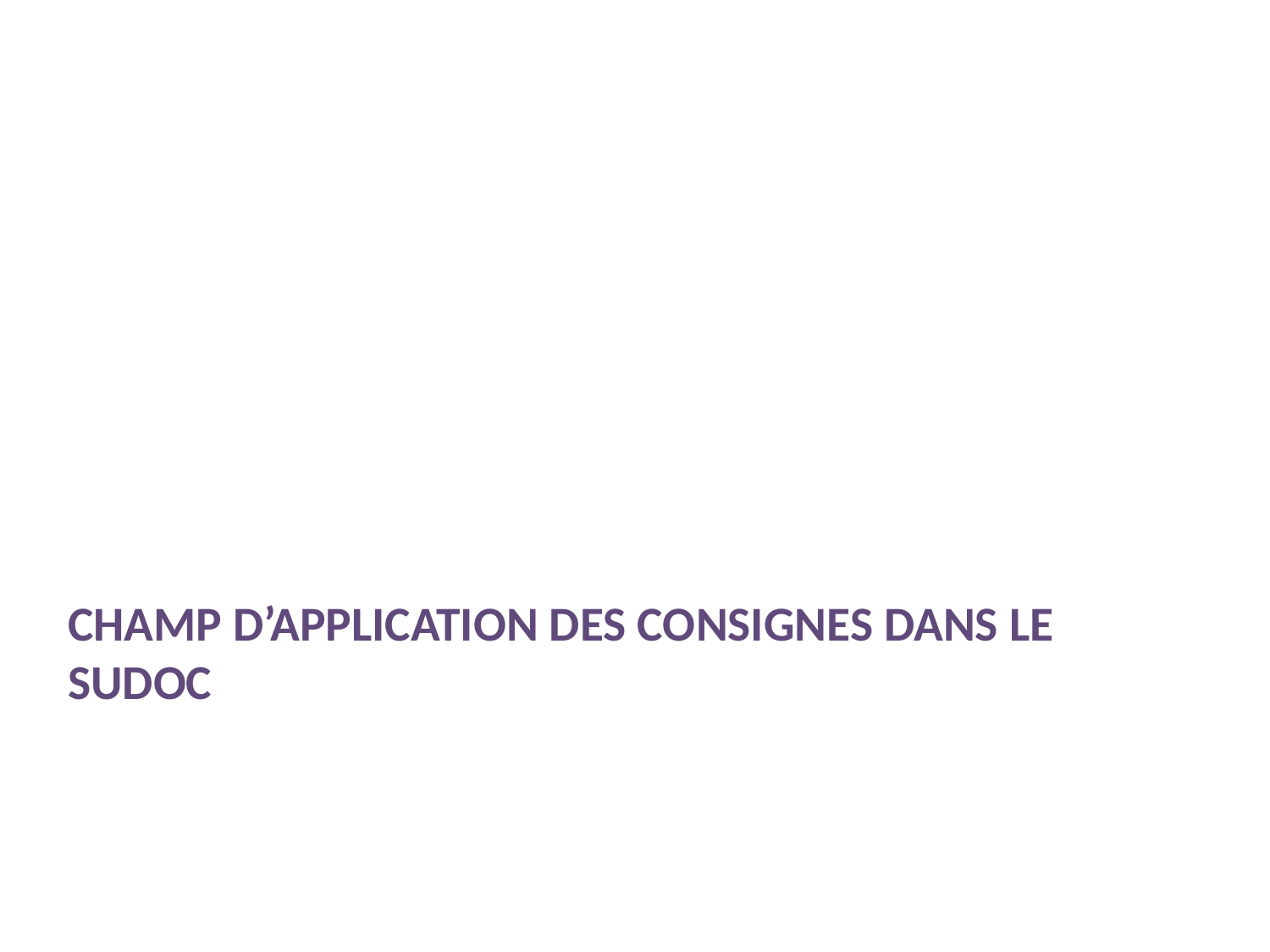

# Champ d’application des consignes dans le Sudoc